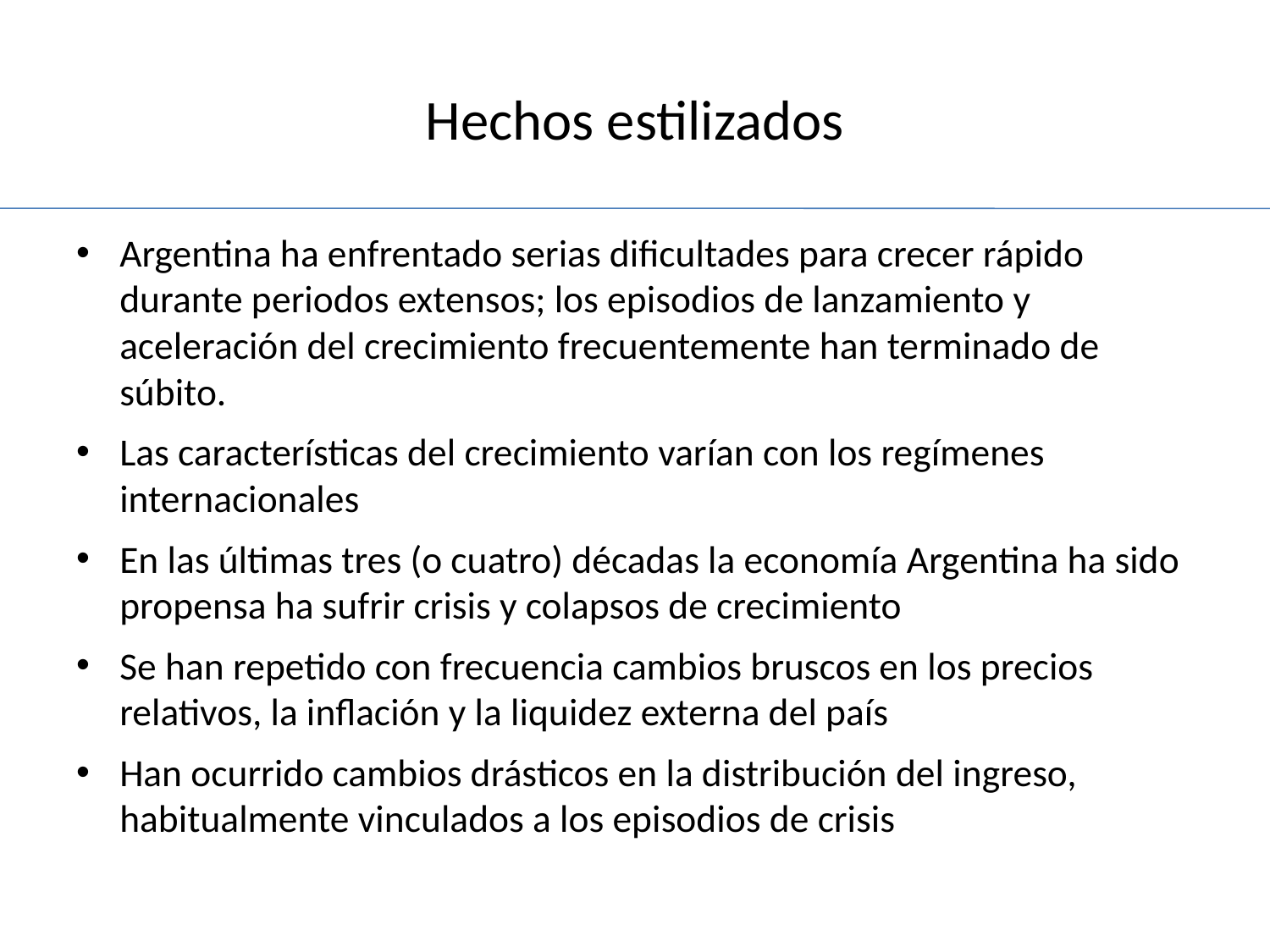

# Hechos estilizados
Argentina ha enfrentado serias dificultades para crecer rápido durante periodos extensos; los episodios de lanzamiento y aceleración del crecimiento frecuentemente han terminado de súbito.
Las características del crecimiento varían con los regímenes internacionales
En las últimas tres (o cuatro) décadas la economía Argentina ha sido propensa ha sufrir crisis y colapsos de crecimiento
Se han repetido con frecuencia cambios bruscos en los precios relativos, la inflación y la liquidez externa del país
Han ocurrido cambios drásticos en la distribución del ingreso, habitualmente vinculados a los episodios de crisis